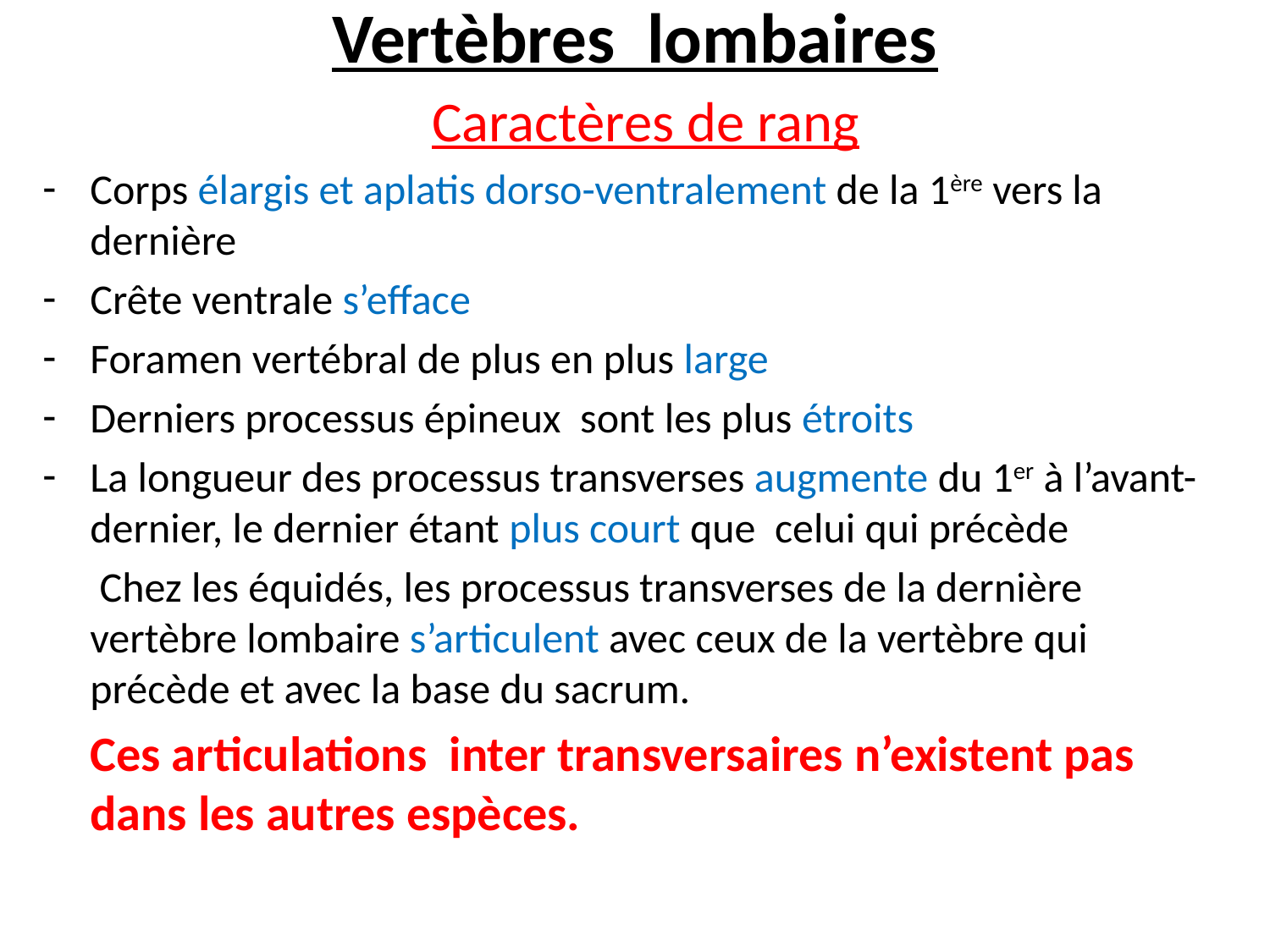

# Vertèbres  lombaires
   Caractères de rang
Corps élargis et aplatis dorso-ventralement de la 1ère vers la dernière
Crête ventrale s’efface
Foramen vertébral de plus en plus large
Derniers processus épineux  sont les plus étroits
La longueur des processus transverses augmente du 1er à l’avant-dernier, le dernier étant plus court que  celui qui précède
      Chez les équidés, les processus transverses de la dernière vertèbre lombaire s’articulent avec ceux de la vertèbre qui précède et avec la base du sacrum.
     Ces articulations  inter transversaires n’existent pas dans les autres espèces.